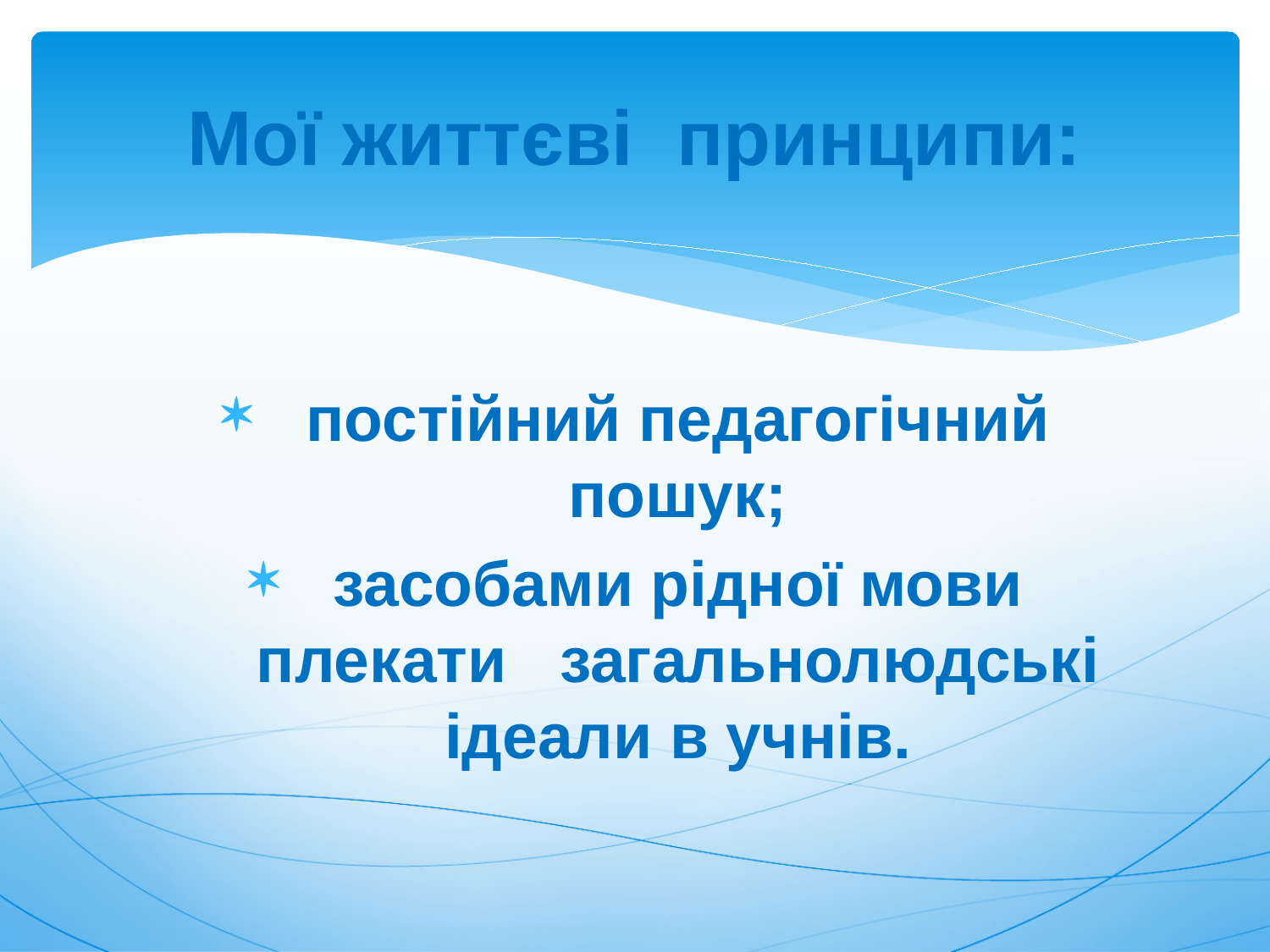

# Мої життєві  принципи:
постійний педагогічний пошук;
засобами рідної мови плекати   загальнолюдські ідеали в учнів.